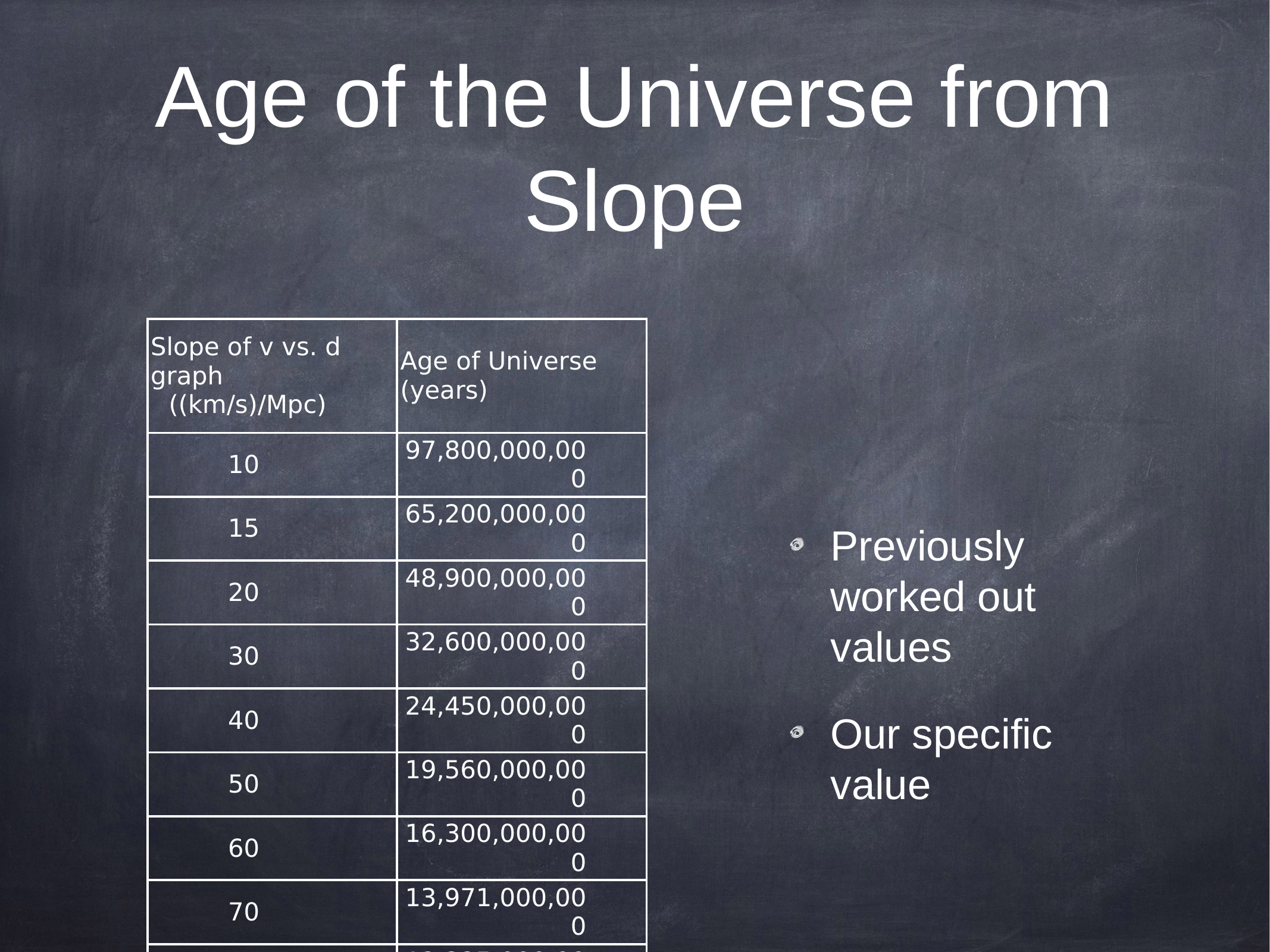

# Age of the Universe from Slope
| Slope of v vs. d graph ((km/s)/Mpc) | Age of Universe (years) |
| --- | --- |
| 10 | 97,800,000,000 |
| 15 | 65,200,000,000 |
| 20 | 48,900,000,000 |
| 30 | 32,600,000,000 |
| 40 | 24,450,000,000 |
| 50 | 19,560,000,000 |
| 60 | 16,300,000,000 |
| 70 | 13,971,000,000 |
| 80 | 12,225,000,000 |
| 90 | 10,867,000,000 |
| 100 | 9,780,000,000 |
| 110 | 8,891,000,000 |
| 120 | 8,150,000,000 |
| 130 | 7,523,000,000 |
Previously worked out values
Our specific value